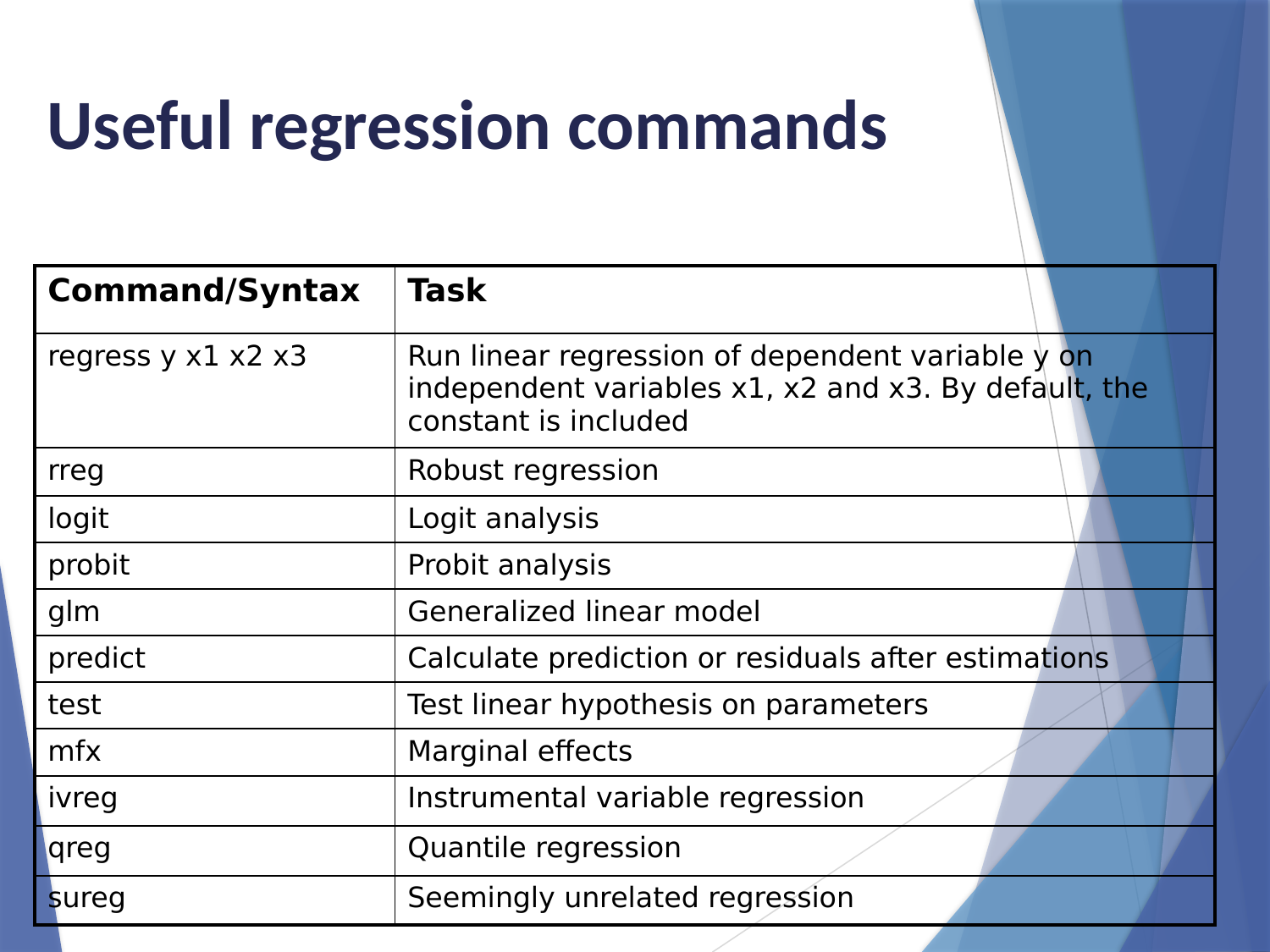

Useful regression commands
| Command/Syntax | Task |
| --- | --- |
| regress y x1 x2 x3 | Run linear regression of dependent variable y on independent variables x1, x2 and x3. By default, the constant is included |
| rreg | Robust regression |
| logit | Logit analysis |
| probit | Probit analysis |
| glm | Generalized linear model |
| predict | Calculate prediction or residuals after estimations |
| test | Test linear hypothesis on parameters |
| mfx | Marginal effects |
| ivreg | Instrumental variable regression |
| qreg | Quantile regression |
| sureg | Seemingly unrelated regression |